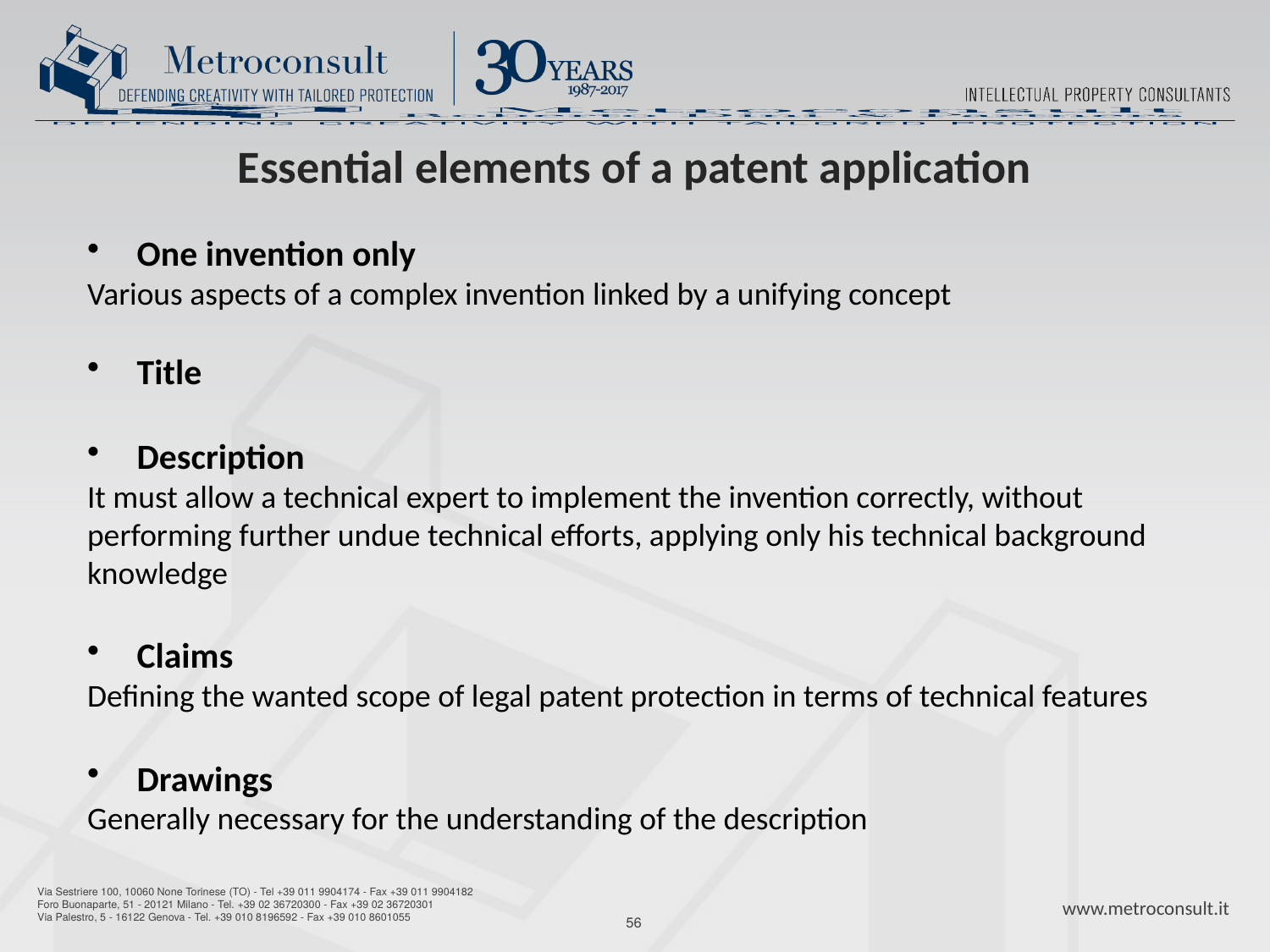

# Essential elements of a patent application
One invention only
Various aspects of a complex invention linked by a unifying concept

Title

Description
It must allow a technical expert to implement the invention correctly, without performing further undue technical efforts, applying only his technical background knowledge

Claims
Defining the wanted scope of legal patent protection in terms of technical features

Drawings
Generally necessary for the understanding of the description
56